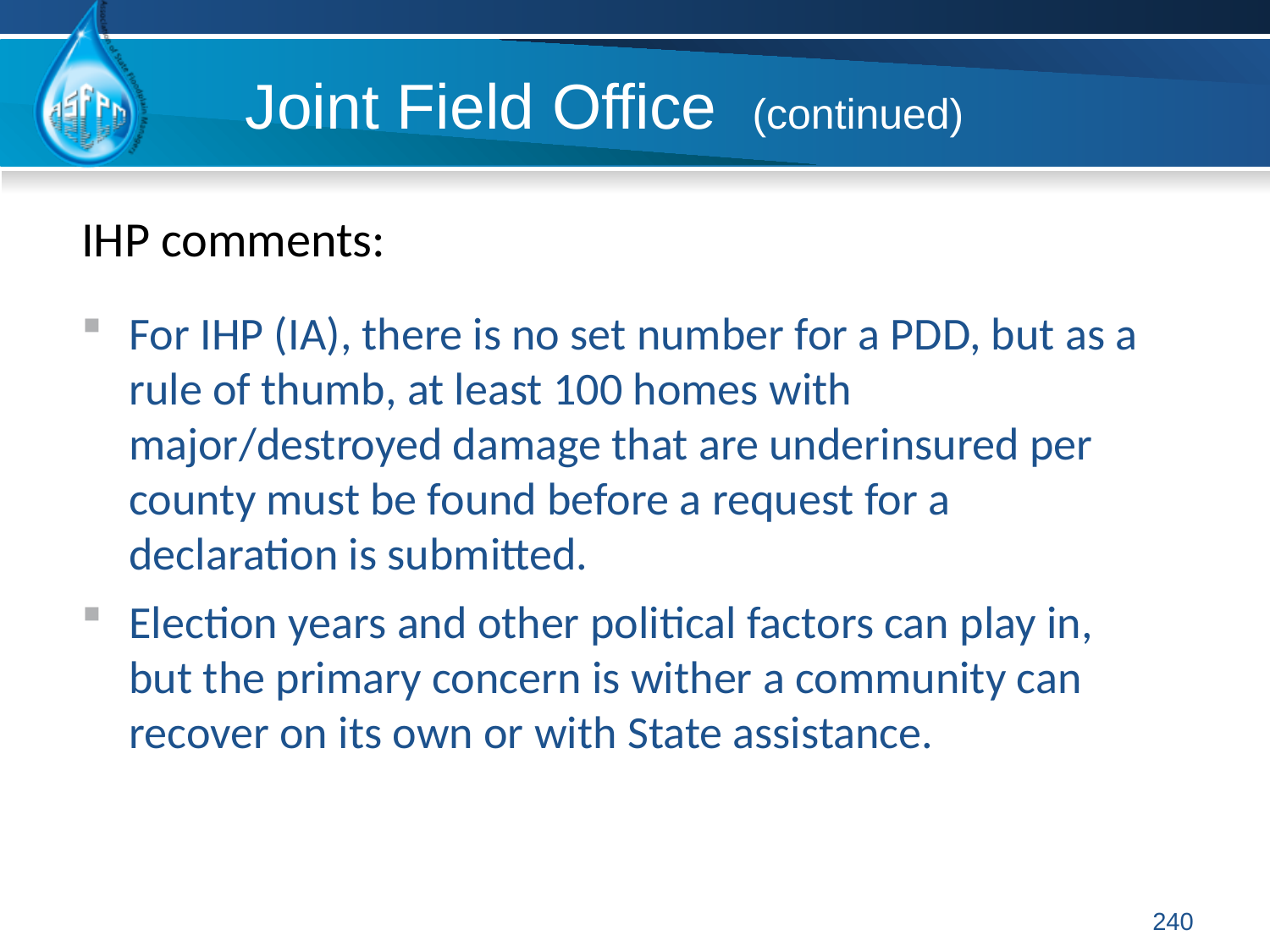

Joint Field Office  (continued)

IHP comments:

For IHP (IA), there is no set number for a PDD, but as a rule of thumb, at least 100 homes with major/destroyed damage that are underinsured per county must be found before a request for a declaration is submitted.
Election years and other political factors can play in, but the primary concern is wither a community can recover on its own or with State assistance.

240